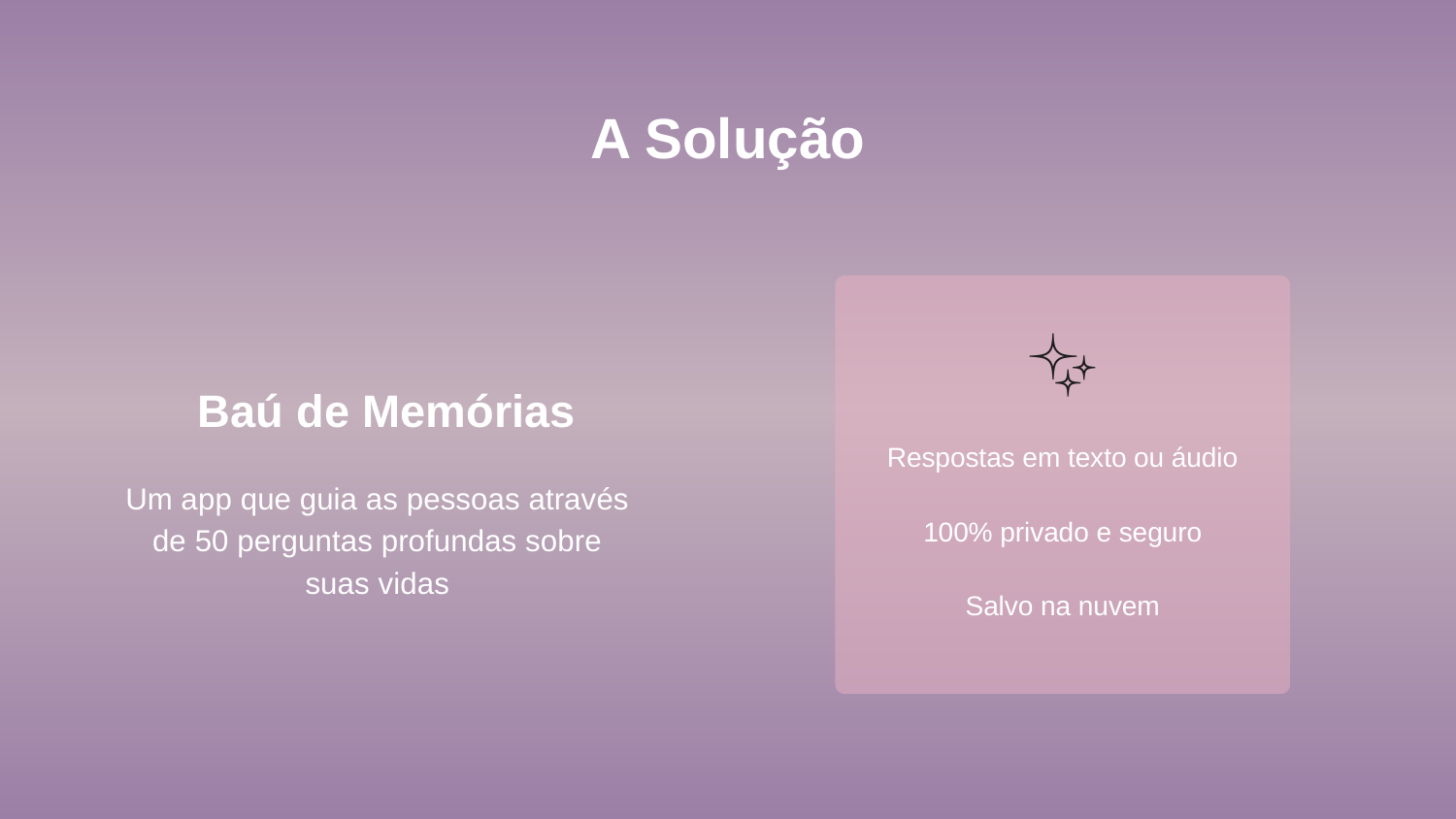

A Solução

✨
Baú de Memórias
Respostas em texto ou áudio
Um app que guia as pessoas através de 50 perguntas profundas sobre suas vidas
100% privado e seguro
Salvo na nuvem